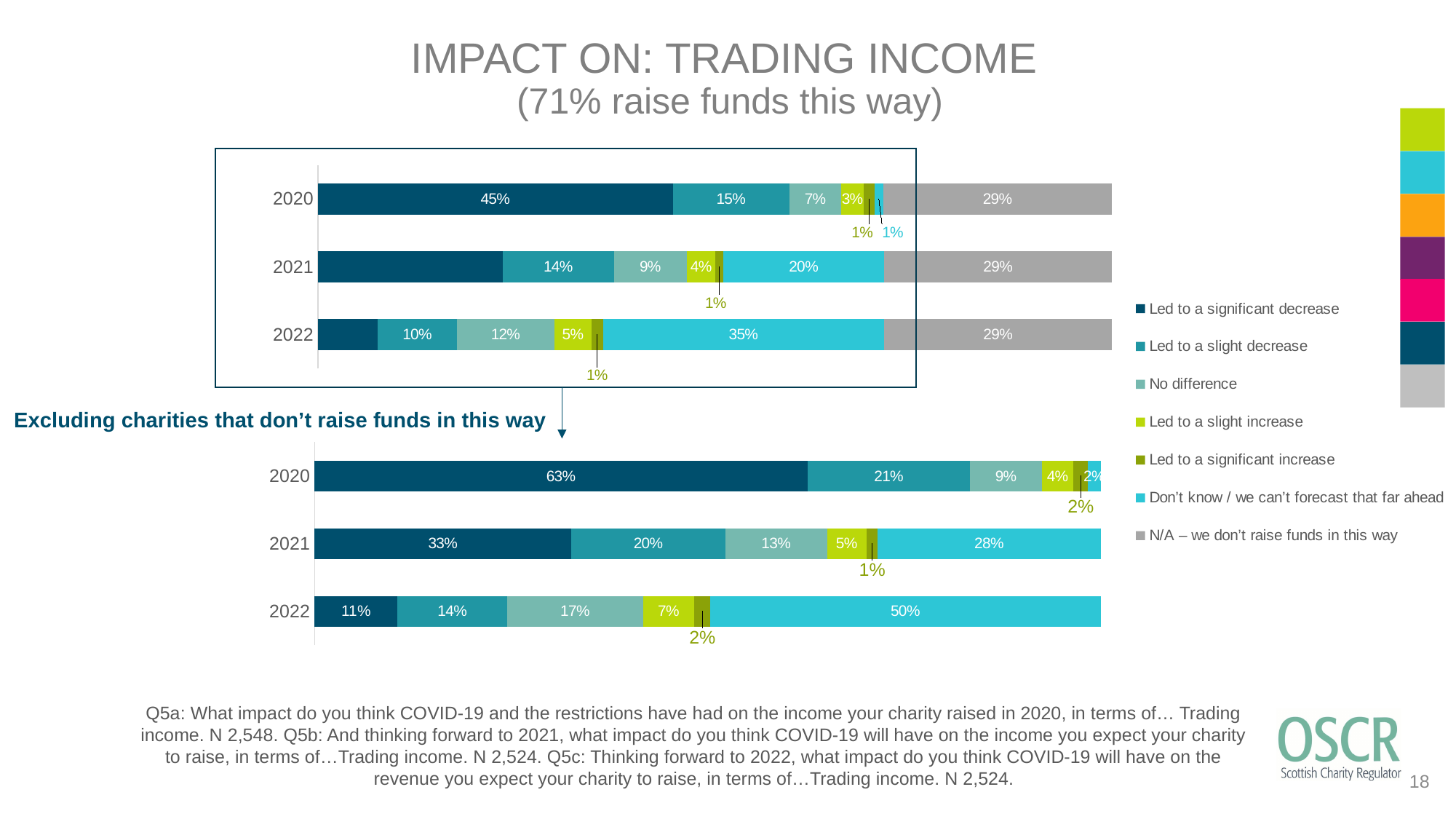

# IMPACT ON: TRADING INCOME (71% raise funds this way)

### Chart

| Category | Led to a significant decrease | Led to a slight decrease | No difference | Led to a slight increase | Led to a significant increase | Don’t know / we can’t forecast that far ahead | N/A – we don’t raise funds in this way |
|---|---|---|---|---|---|---|---|
| 2020 | 0.4466248037677 | 0.1471742543171 | 0.06514913657771 | 0.02825745682889 | 0.01334379905808 | 0.01138147566719 | 0.2880690737834 |
| 2021 | 0.2329635499208 | 0.1394611727417 | 0.09231378763867 | 0.03565768621236 | 0.01030110935024 | 0.20206022187 | 0.2872424722662 |
| 2022 | 0.07527733755943 | 0.09944532488114 | 0.1232171156894 | 0.04635499207607 | 0.01465927099842 | 0.3538034865293 | 0.2872424722662 |

### Chart

| Category | Led to/expect a significant decrease | Led to/expect a slight decrease | No difference/expect no difference | Led to/expect a slight increase | Led to/expect a significant increase | Don’t know |
|---|---|---|---|---|---|---|
| 2020 | 0.6273428886438809 | 0.20672546857772878 | 0.09151047409040794 | 0.03969128996692393 | 0.018743109151047408 | 0.015986769570011026 |
| 2021 | 0.32684824902723736 | 0.19566425792106726 | 0.12951639799888828 | 0.0500277932184547 | 0.014452473596442469 | 0.28349082823790994 |
| 2022 | 0.1056142301278488 | 0.13952195664257921 | 0.17287381878821567 | 0.06503613118399111 | 0.02056698165647582 | 0.4963868816008894 |
Excluding charities that don’t raise funds in this way
Q5a: What impact do you think COVID-19 and the restrictions have had on the income your charity raised in 2020, in terms of… Trading income. N 2,548. Q5b: And thinking forward to 2021, what impact do you think COVID-19 will have on the income you expect your charity to raise, in terms of…Trading income. N 2,524. Q5c: Thinking forward to 2022, what impact do you think COVID-19 will have on the revenue you expect your charity to raise, in terms of…Trading income. N 2,524.
18